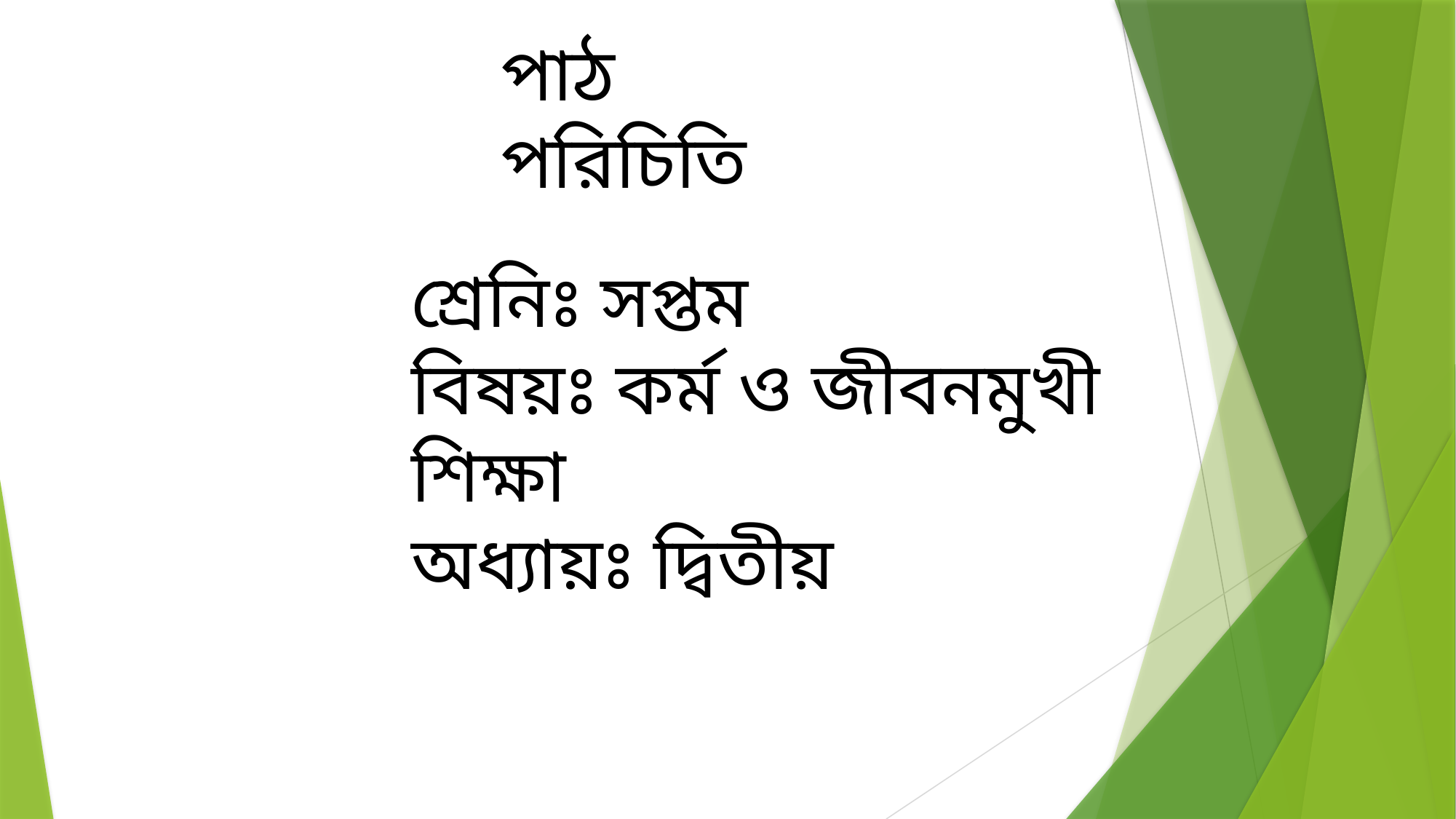

পাঠ পরিচিতি
শ্রেনিঃ সপ্তম
বিষয়ঃ কর্ম ও জীবনমুখী শিক্ষা
অধ্যায়ঃ দ্বিতীয়